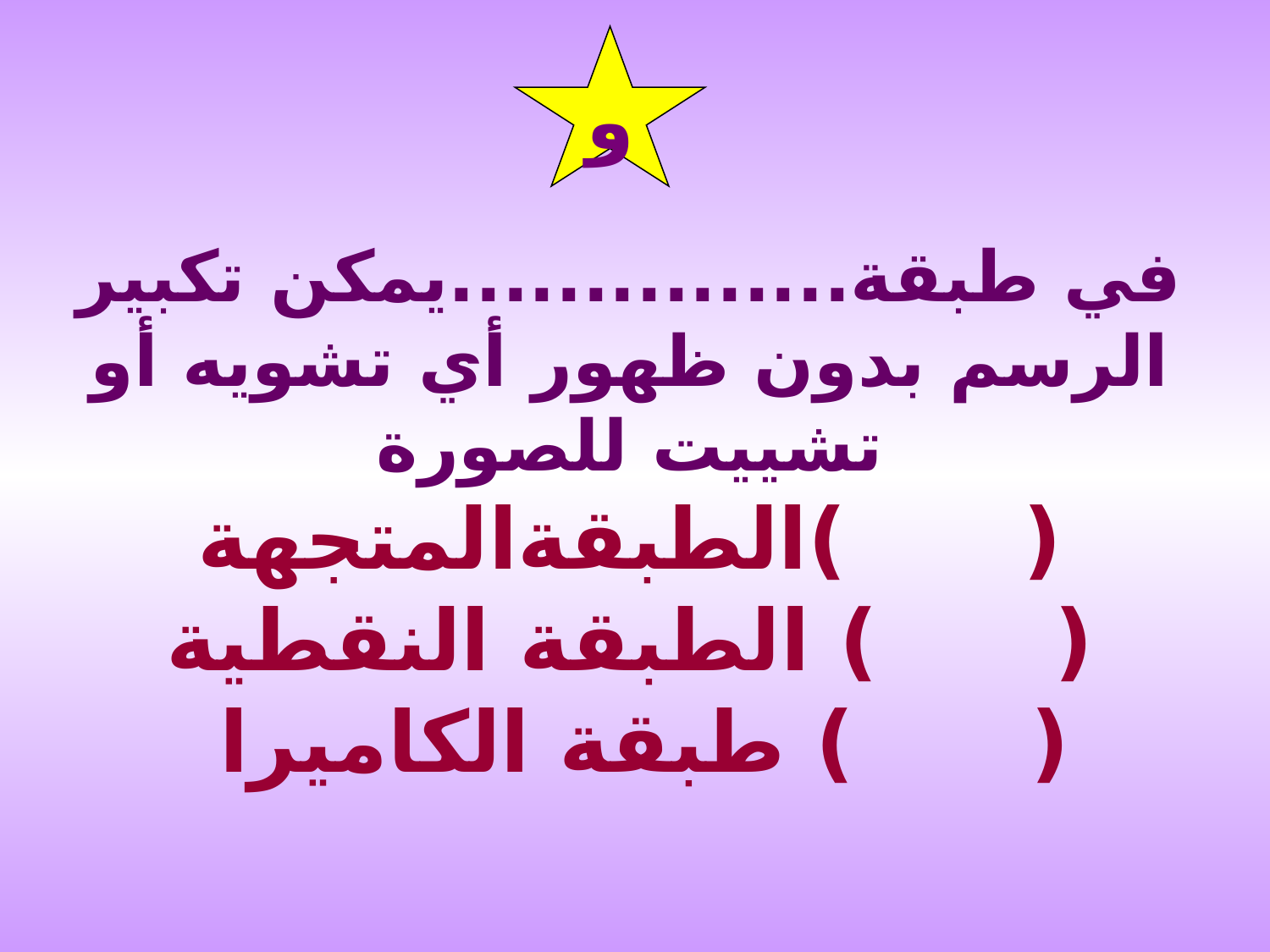

و
في طبقة...............يمكن تكبير الرسم بدون ظهور أي تشويه أو تشييت للصورة
(      )الطبقةالمتجهة
(      ) الطبقة النقطية
(      ) طبقة الكاميرا